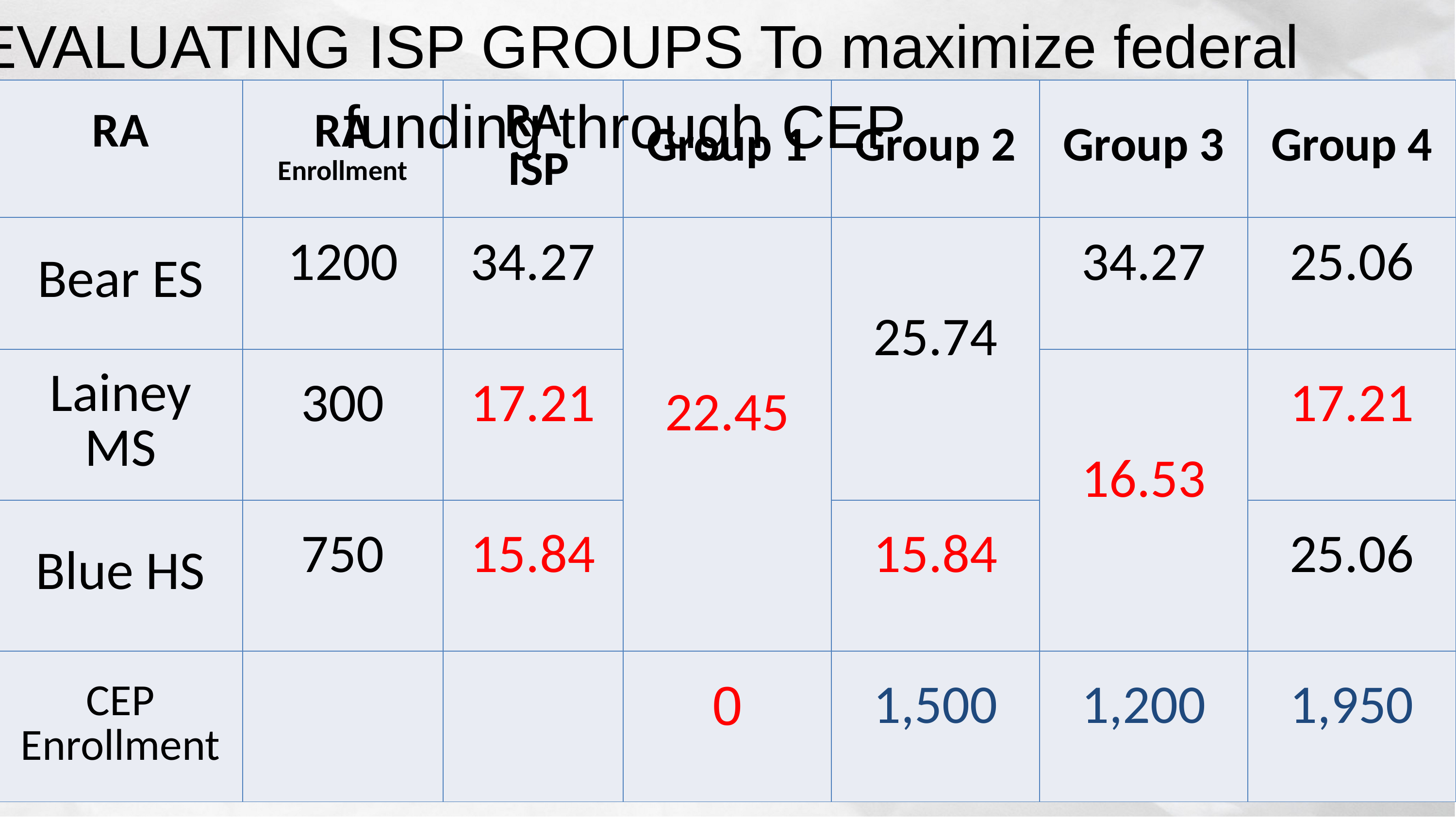

EVALUATING ISP GROUPS To maximize federal funding through CEP

| RA | RA Enrollment | RA ISP | Group 1 | Group 2 | Group 3 | Group 4 |
| --- | --- | --- | --- | --- | --- | --- |
| Bear ES | 1200 | 34.27 | 22.45 | 25.74 | 34.27 | 25.06 |
| Lainey MS | 300 | 17.21 |  |  | 16.53 | 17.21 |
| Blue HS | 750 | 15.84 |  | 15.84 |  | 25.06 |
| CEP Enrollment |  |  | 0 | 1,500 | 1,200 | 1,950 |